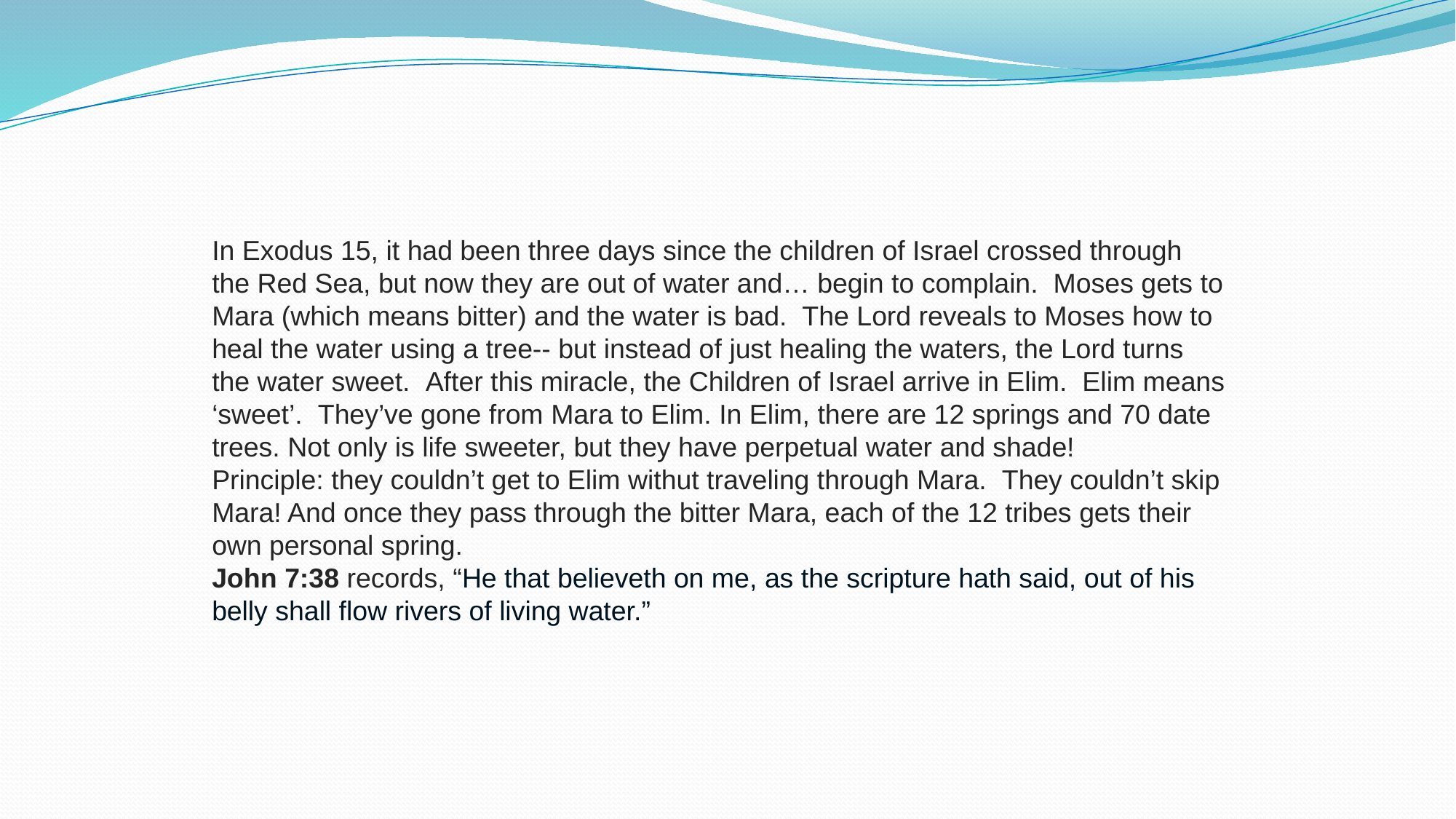

In Exodus 15, it had been three days since the children of Israel crossed through the Red Sea, but now they are out of water and… begin to complain.  Moses gets to Mara (which means bitter) and the water is bad.  The Lord reveals to Moses how to heal the water using a tree-- but instead of just healing the waters, the Lord turns the water sweet.  After this miracle, the Children of Israel arrive in Elim.  Elim means ‘sweet’.  They’ve gone from Mara to Elim. In Elim, there are 12 springs and 70 date trees. Not only is life sweeter, but they have perpetual water and shade!
Principle: they couldn’t get to Elim withut traveling through Mara.  They couldn’t skip Mara! And once they pass through the bitter Mara, each of the 12 tribes gets their own personal spring.
John 7:38 records, “He that believeth on me, as the scripture hath said, out of his belly shall flow rivers of living water.”